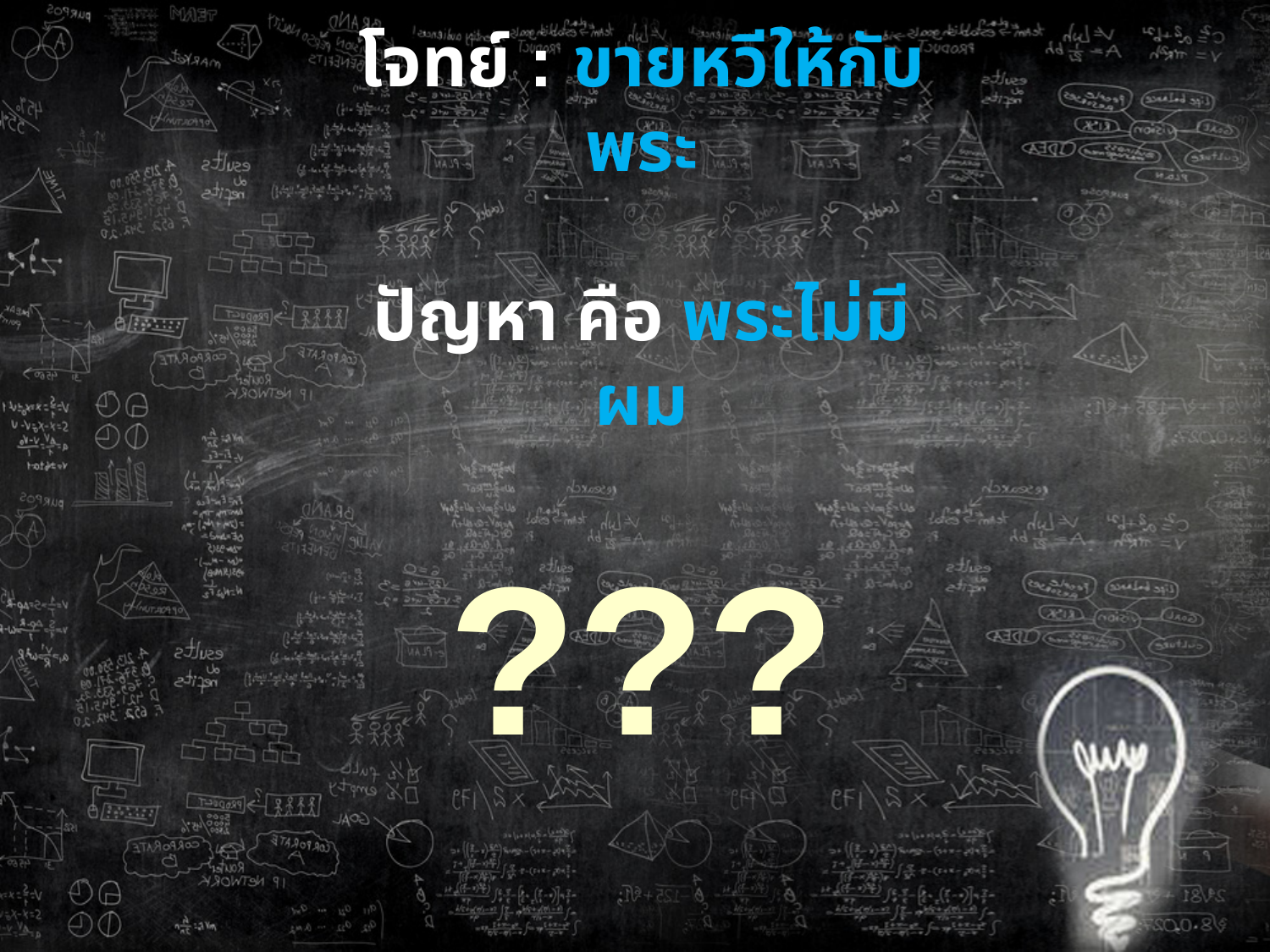

โจทย์ : ขายหวีให้กับพระ
ปัญหา คือ พระไม่มีผม
???